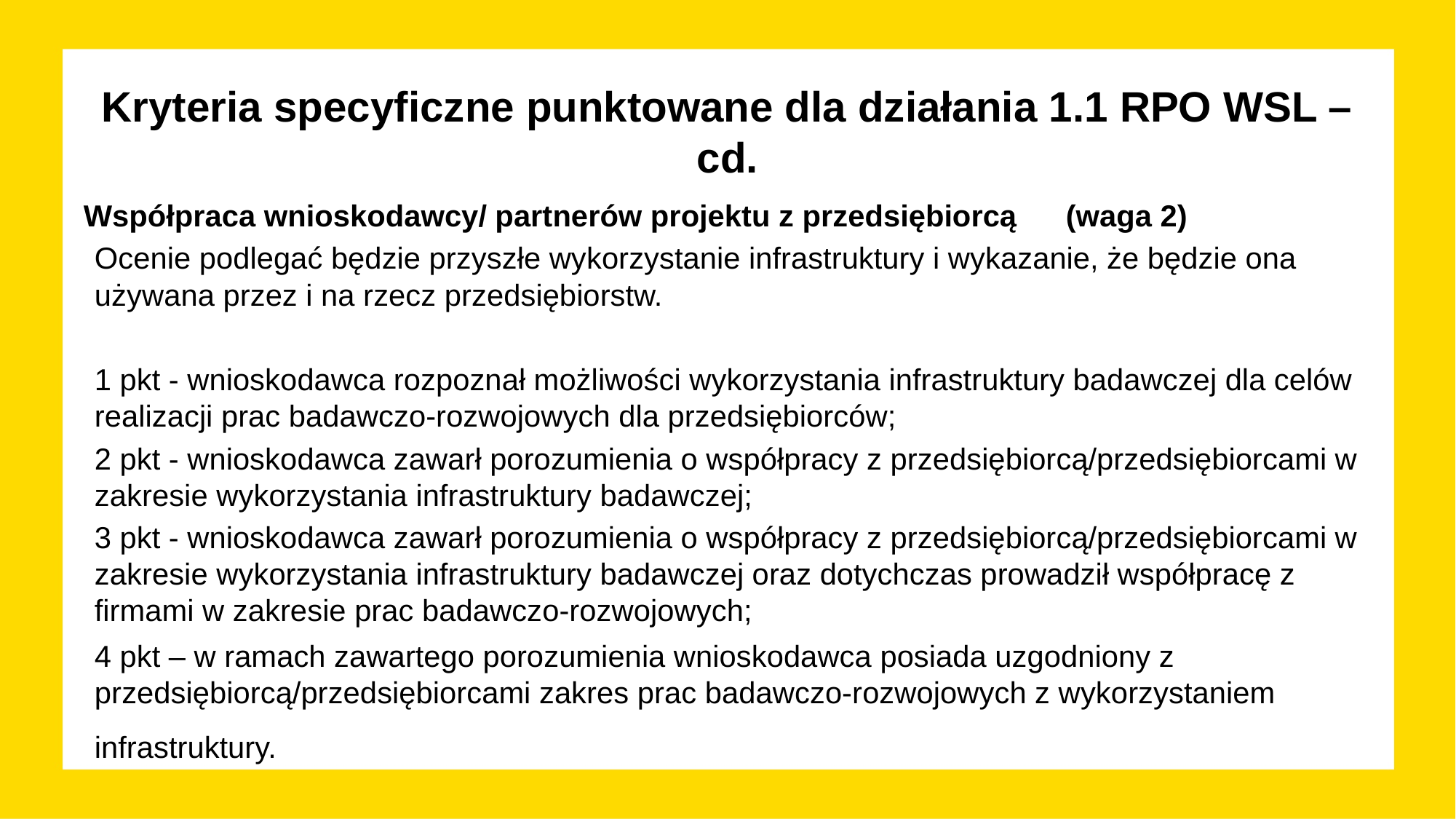

# Kryteria specyficzne punktowane dla działania 1.1 RPO WSL – cd.
Współpraca wnioskodawcy/ partnerów projektu z przedsiębiorcą 	(waga 2)
Ocenie podlegać będzie przyszłe wykorzystanie infrastruktury i wykazanie, że będzie ona używana przez i na rzecz przedsiębiorstw.

1 pkt - wnioskodawca rozpoznał możliwości wykorzystania infrastruktury badawczej dla celów realizacji prac badawczo-rozwojowych dla przedsiębiorców;
2 pkt - wnioskodawca zawarł porozumienia o współpracy z przedsiębiorcą/przedsiębiorcami w zakresie wykorzystania infrastruktury badawczej;
3 pkt - wnioskodawca zawarł porozumienia o współpracy z przedsiębiorcą/przedsiębiorcami w zakresie wykorzystania infrastruktury badawczej oraz dotychczas prowadził współpracę z firmami w zakresie prac badawczo-rozwojowych;
4 pkt – w ramach zawartego porozumienia wnioskodawca posiada uzgodniony z przedsiębiorcą/przedsiębiorcami zakres prac badawczo-rozwojowych z wykorzystaniem infrastruktury.